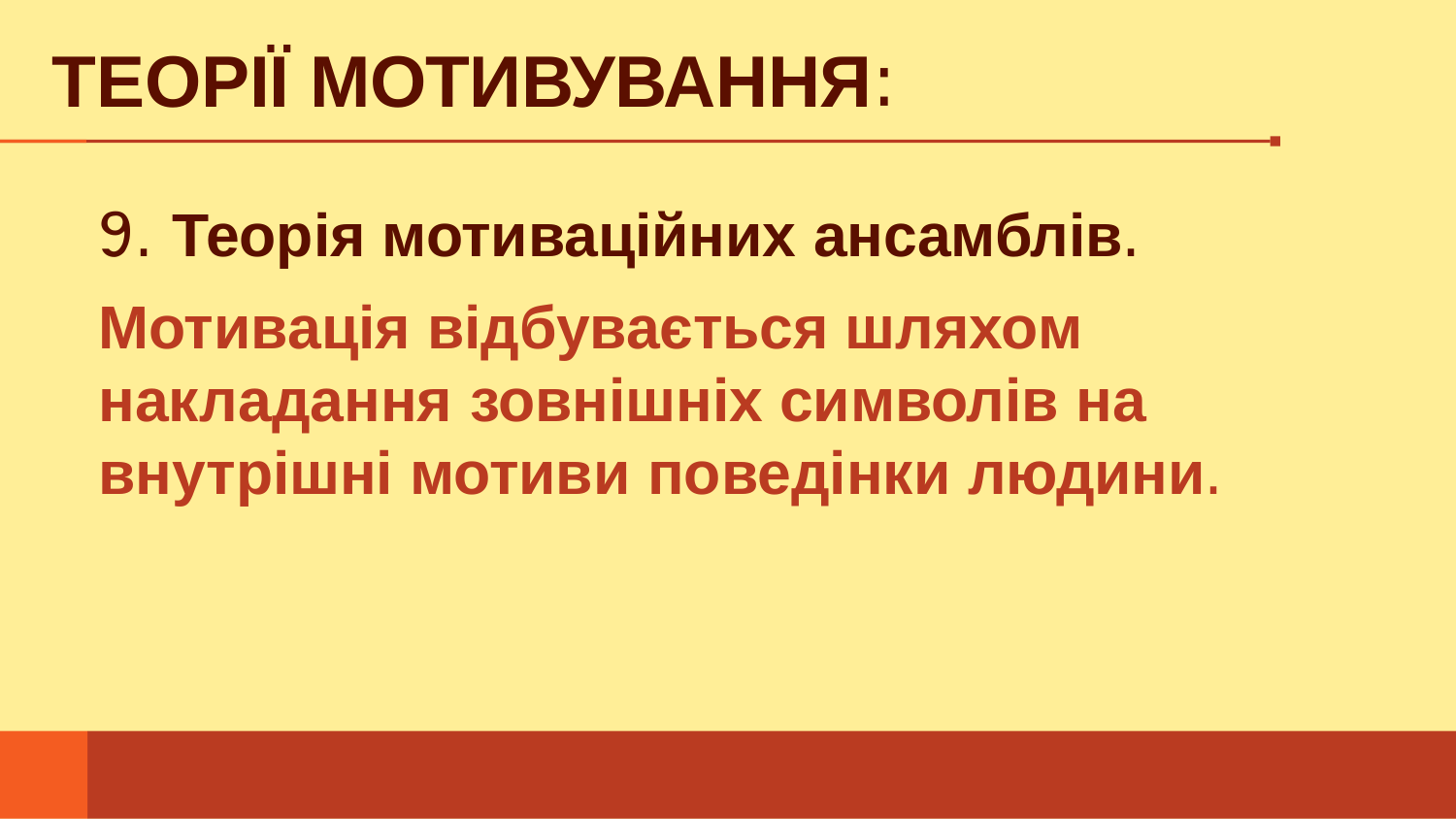

# ТЕОРІЇ МОТИВУВАННЯ:
9. Теорія мотиваційних ансамблів.
Мотивація відбувається шляхом  накладання зовнішніх символів на  внутрішні мотиви поведінки людини.